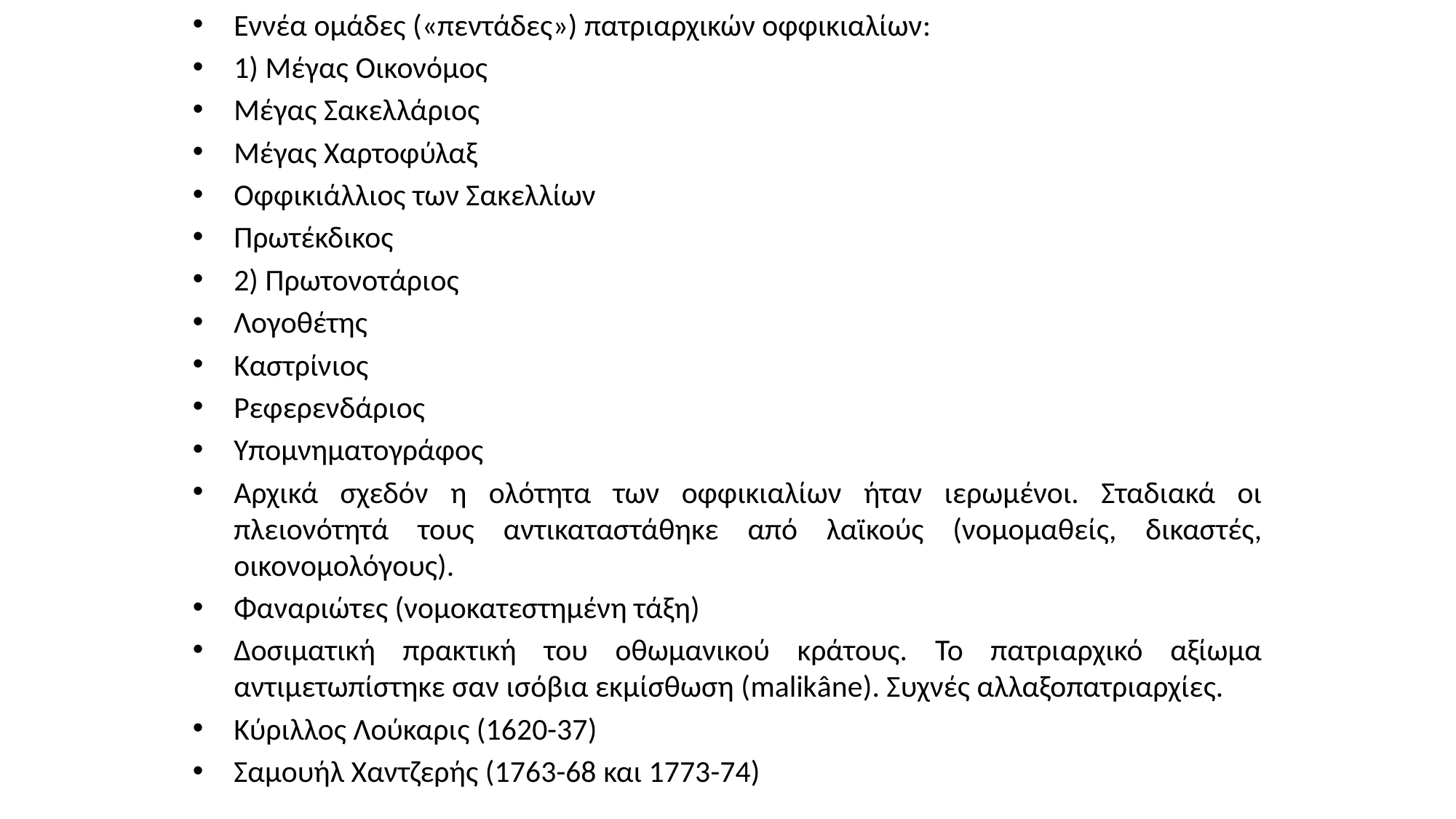

Εννέα ομάδες («πεντάδες») πατριαρχικών οφφικιαλίων:
1) Μέγας Οικονόμος
Μέγας Σακελλάριος
Μέγας Χαρτοφύλαξ
Οφφικιάλλιος των Σακελλίων
Πρωτέκδικος
2) Πρωτονοτάριος
Λογοθέτης
Καστρίνιος
Ρεφερενδάριος
Υπομνηματογράφος
Αρχικά σχεδόν η ολότητα των οφφικιαλίων ήταν ιερωμένοι. Σταδιακά οι πλειονότητά τους αντικαταστάθηκε από λαϊκούς (νομομαθείς, δικαστές, οικονομολόγους).
Φαναριώτες (νομοκατεστημένη τάξη)
Δοσιματική πρακτική του οθωμανικού κράτους. Το πατριαρχικό αξίωμα αντιμετωπίστηκε σαν ισόβια εκμίσθωση (malikâne). Συχνές αλλαξοπατριαρχίες.
Κύριλλος Λούκαρις (1620-37)
Σαμουήλ Χαντζερής (1763-68 και 1773-74)